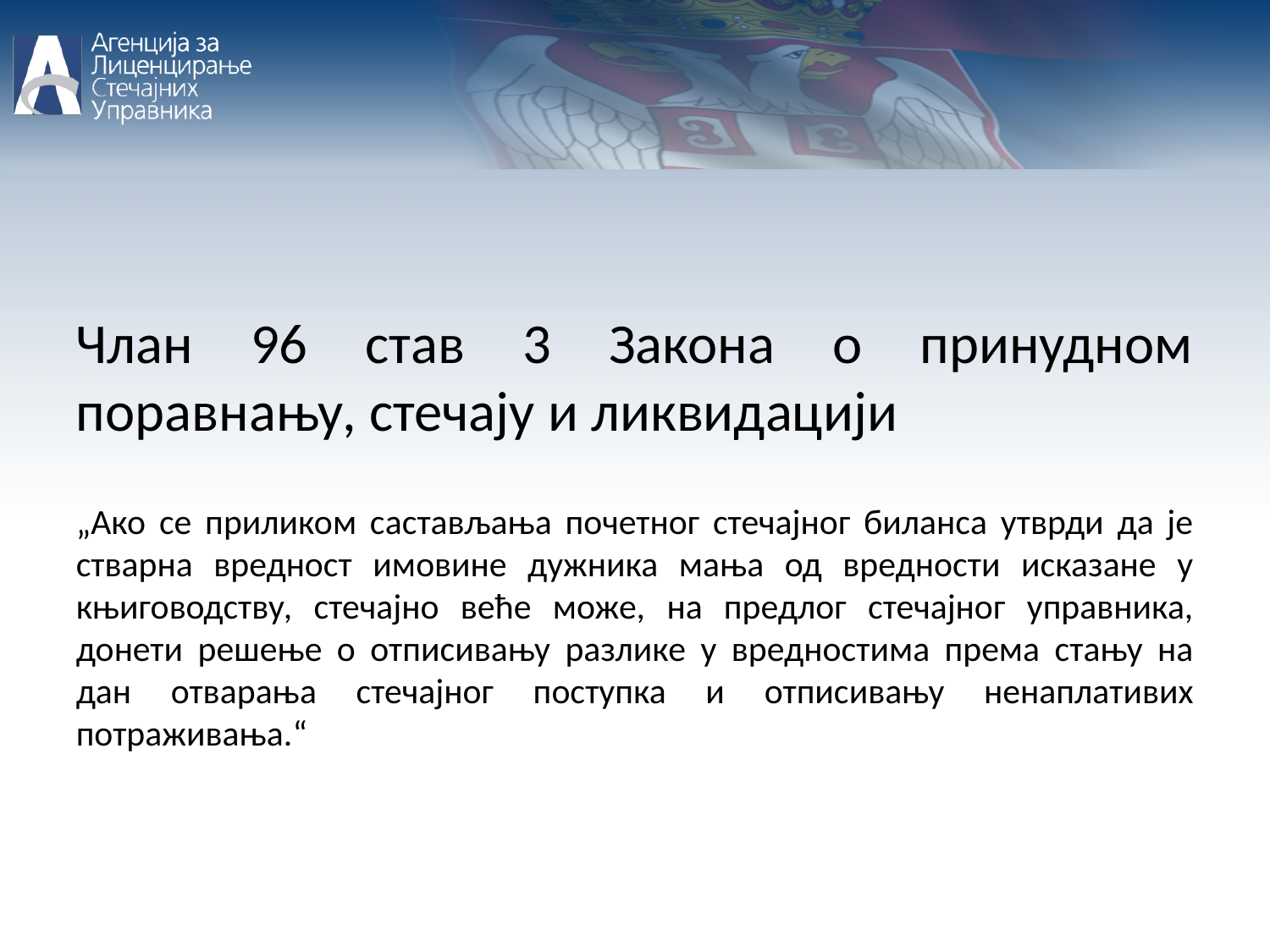

Члан 96 став 3 Закона о принудном поравнању, стечају и ликвидацији

„Ако се приликом састављања почетног стечајног биланса утврди да је стварна вредност имовине дужника мања од вредности исказане у књиговодству, стечајно веће може, на предлог стечајног управника, донети решење о отписивању разлике у вредностима према стању на дан отварања стечајног поступка и отписивању ненаплативих потраживања.“